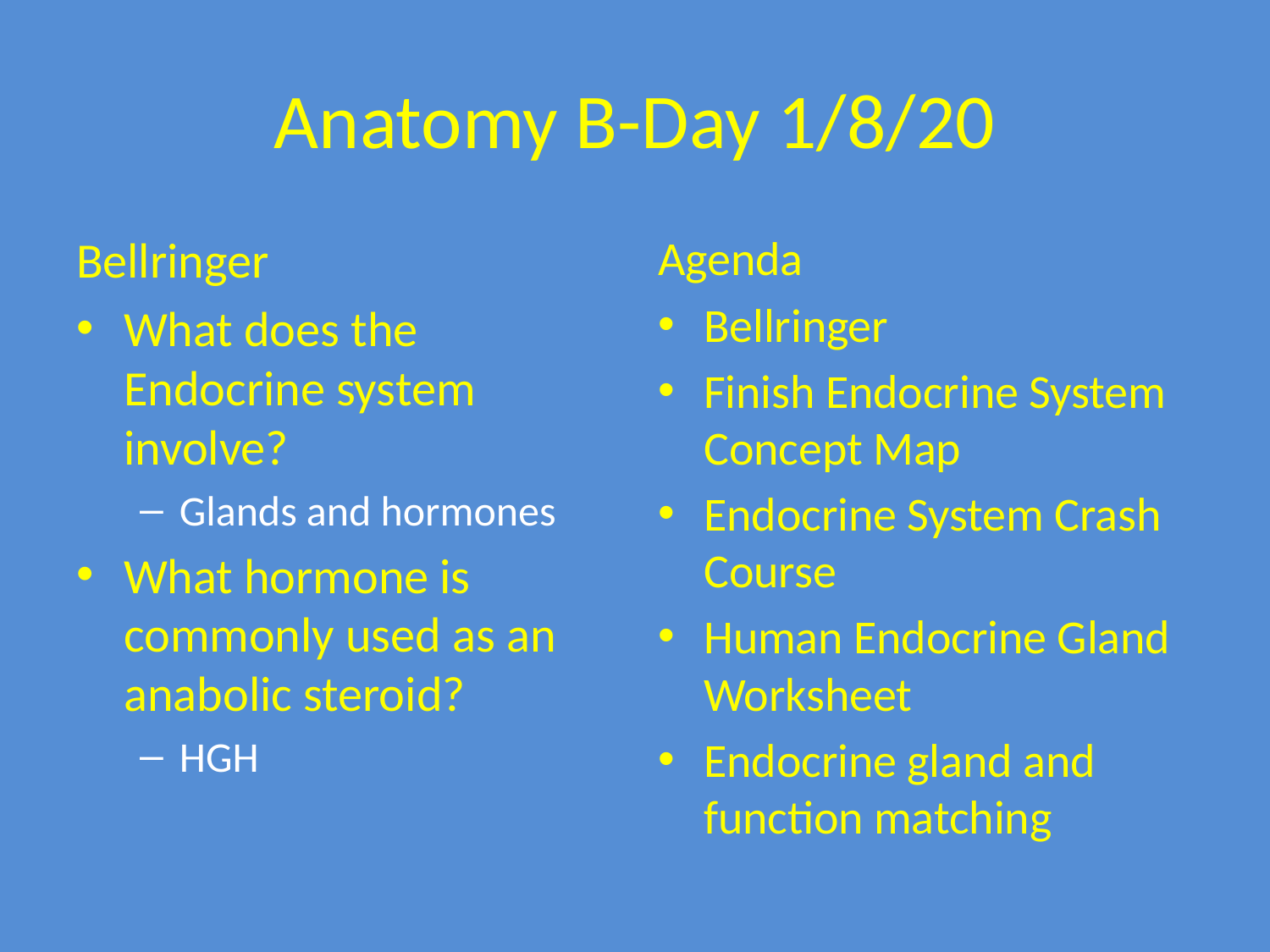

# Anatomy B-Day 1/8/20
Bellringer
What does the Endocrine system involve?
Glands and hormones
What hormone is commonly used as an anabolic steroid?
HGH
Agenda
Bellringer
Finish Endocrine System Concept Map
Endocrine System Crash Course
Human Endocrine Gland Worksheet
Endocrine gland and function matching